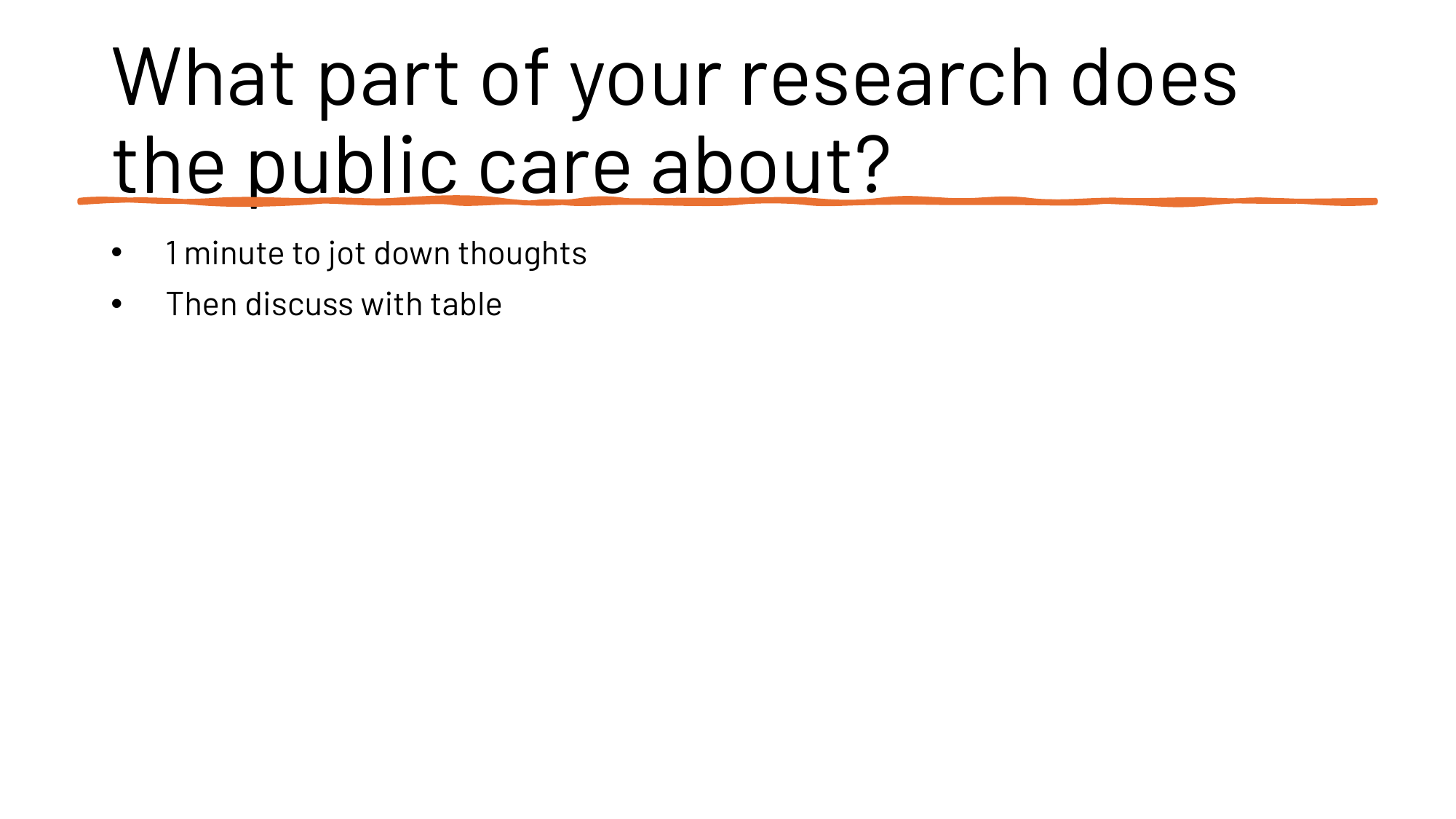

# What part of your research does the public care about?

1 minute to jot down thoughts
Then discuss with table